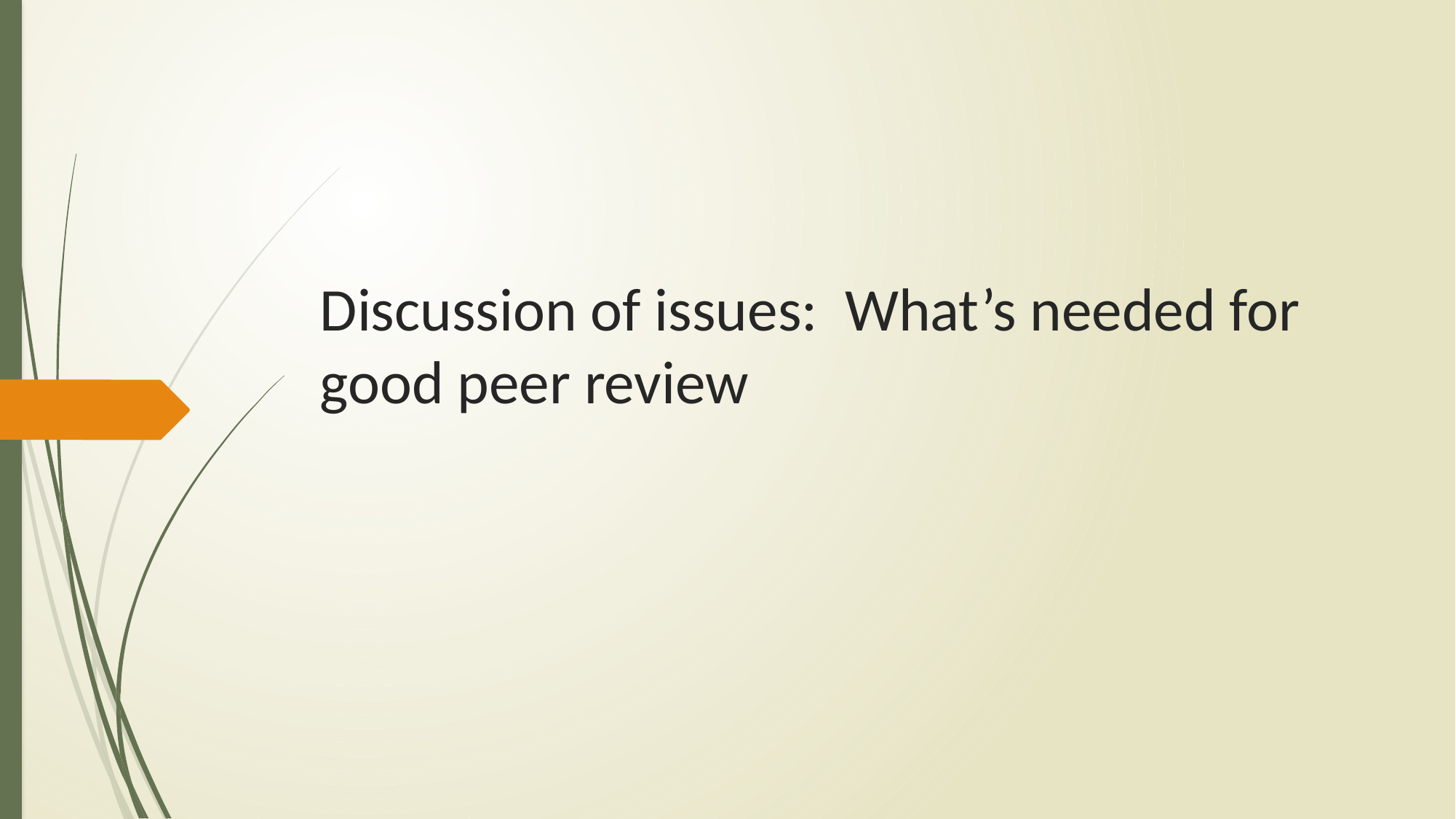

# Discussion of issues:  What’s needed for good peer review